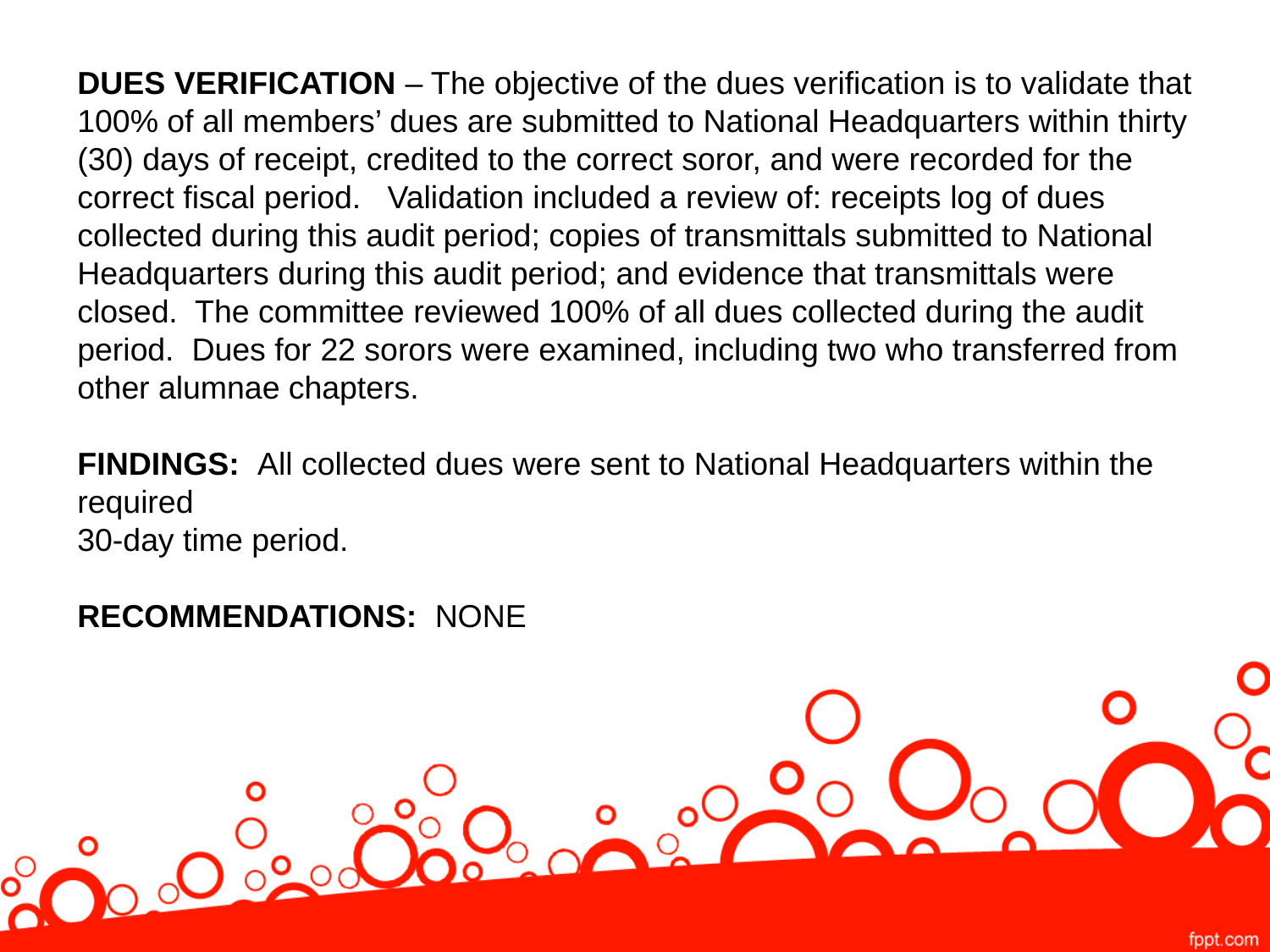

DUES VERIFICATION – The objective of the dues verification is to validate that 100% of all members’ dues are submitted to National Headquarters within thirty (30) days of receipt, credited to the correct soror, and were recorded for the correct fiscal period.   Validation included a review of: receipts log of dues collected during this audit period; copies of transmittals submitted to National Headquarters during this audit period; and evidence that transmittals were closed.  The committee reviewed 100% of all dues collected during the audit period.  Dues for 22 sorors were examined, including two who transferred from other alumnae chapters.

FINDINGS:  All collected dues were sent to National Headquarters within the required
30-day time period.

RECOMMENDATIONS:  NONE